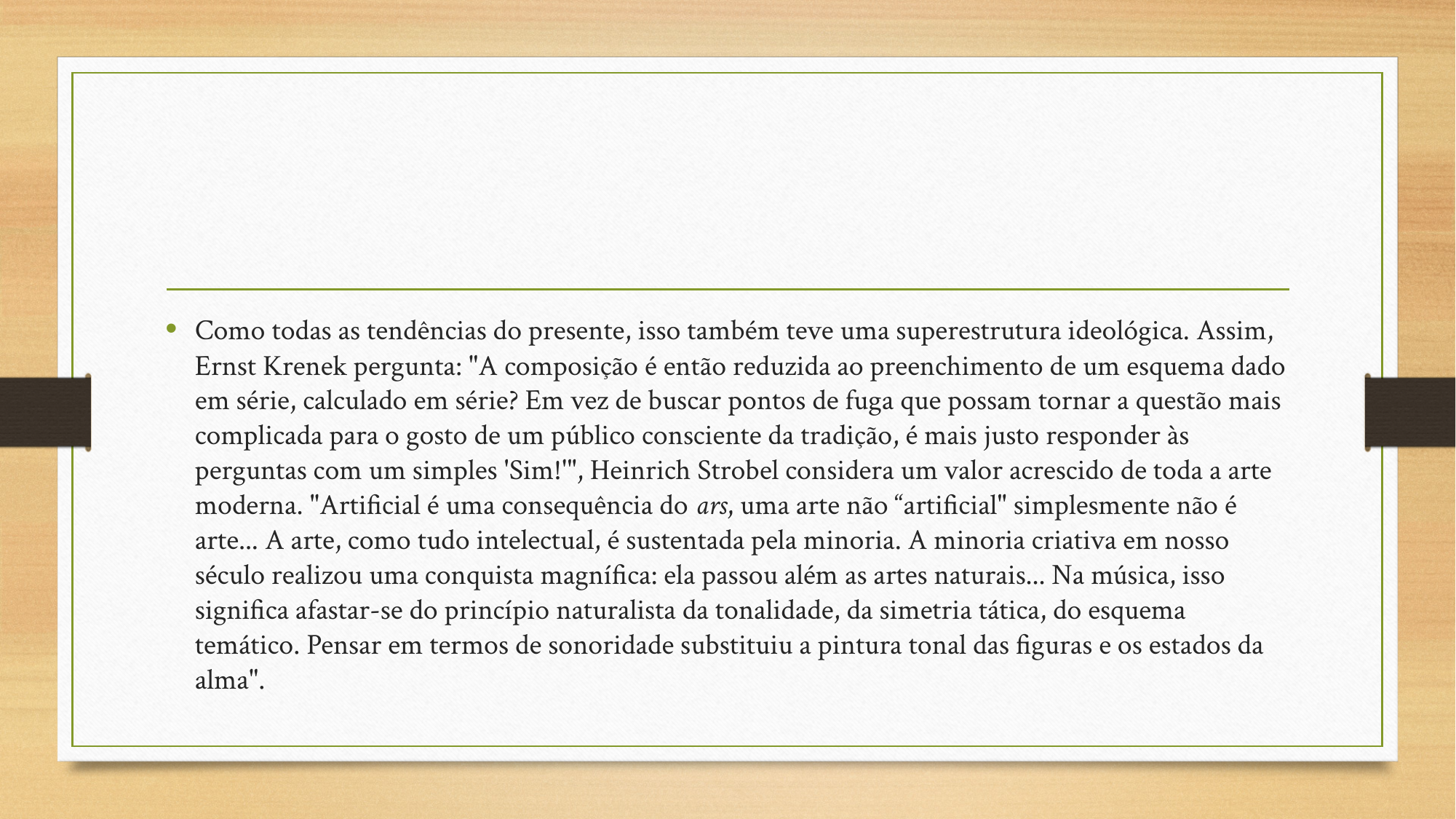

#
Como todas as tendências do presente, isso também teve uma superestrutura ideológica. Assim, Ernst Krenek pergunta: "A composição é então reduzida ao preenchimento de um esquema dado em série, calculado em série? Em vez de buscar pontos de fuga que possam tornar a questão mais complicada para o gosto de um público consciente da tradição, é mais justo responder às perguntas com um simples 'Sim!'", Heinrich Strobel considera um valor acrescido de toda a arte moderna. "Artificial é uma consequência do ars, uma arte não “artificial" simplesmente não é arte... A arte, como tudo intelectual, é sustentada pela minoria. A minoria criativa em nosso século realizou uma conquista magnífica: ela passou além as artes naturais... Na música, isso significa afastar-se do princípio naturalista da tonalidade, da simetria tática, do esquema temático. Pensar em termos de sonoridade substituiu a pintura tonal das figuras e os estados da alma".